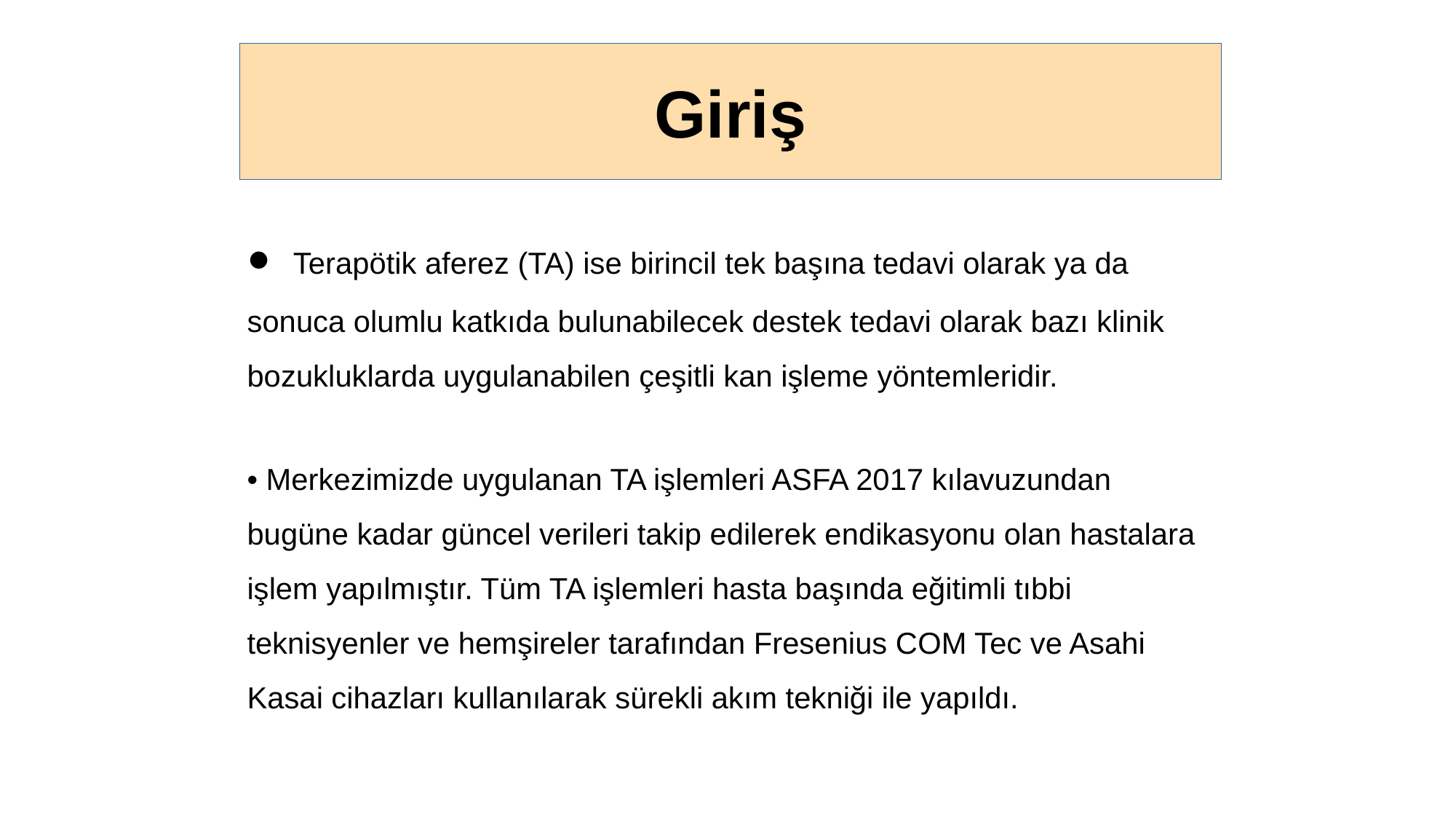

Giriş
•  Terapötik aferez (TA) ise birincil tek başına tedavi olarak ya da sonuca olumlu katkıda bulunabilecek destek tedavi olarak bazı klinik bozukluklarda uygulanabilen çeşitli kan işleme yöntemleridir.

• Merkezimizde uygulanan TA işlemleri ASFA 2017 kılavuzundan bugüne kadar güncel verileri takip edilerek endikasyonu olan hastalara işlem yapılmıştır. Tüm TA işlemleri hasta başında eğitimli tıbbi teknisyenler ve hemşireler tarafından Fresenius COM Tec ve Asahi Kasai cihazları kullanılarak sürekli akım tekniği ile yapıldı.